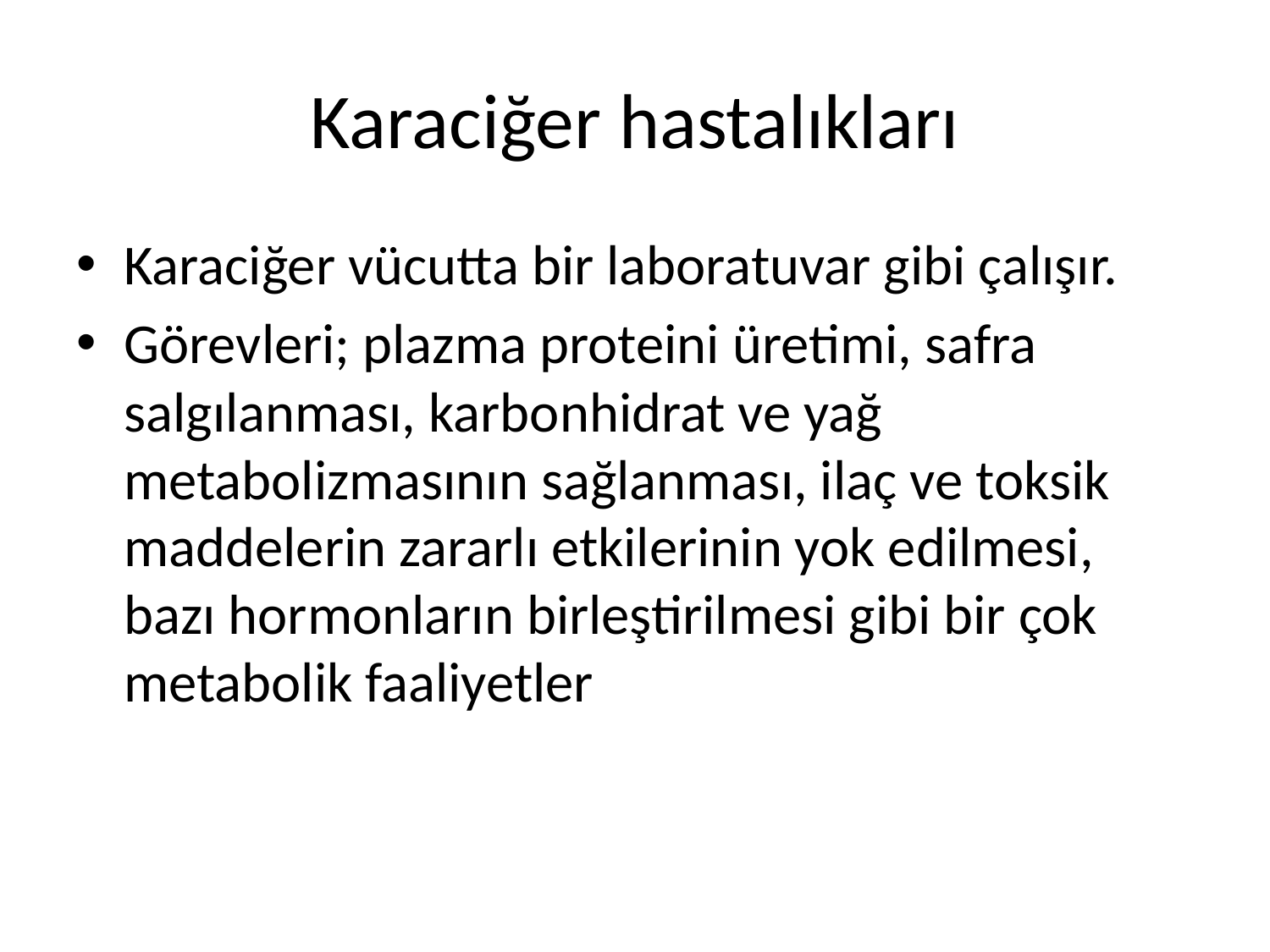

# Karaciğer hastalıkları
Karaciğer vücutta bir laboratuvar gibi çalışır.
Görevleri; plazma proteini üretimi, safra salgılanması, karbonhidrat ve yağ metabolizmasının sağlanması, ilaç ve toksik maddelerin zararlı etkilerinin yok edilmesi, bazı hormonların birleştirilmesi gibi bir çok metabolik faaliyetler